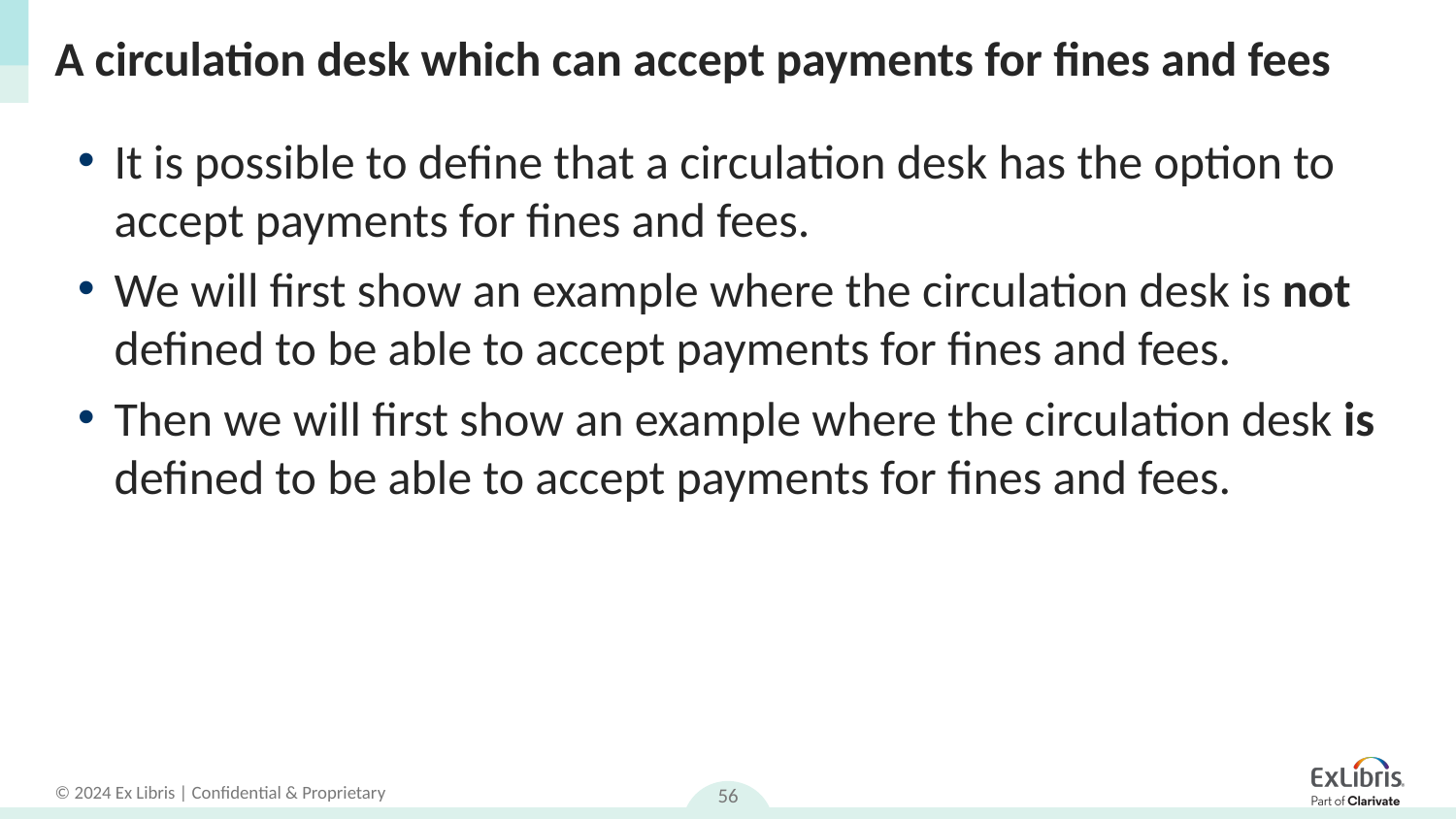

# A circulation desk which can accept payments for fines and fees
It is possible to define that a circulation desk has the option to accept payments for fines and fees.
We will first show an example where the circulation desk is not defined to be able to accept payments for fines and fees.
Then we will first show an example where the circulation desk is defined to be able to accept payments for fines and fees.

56